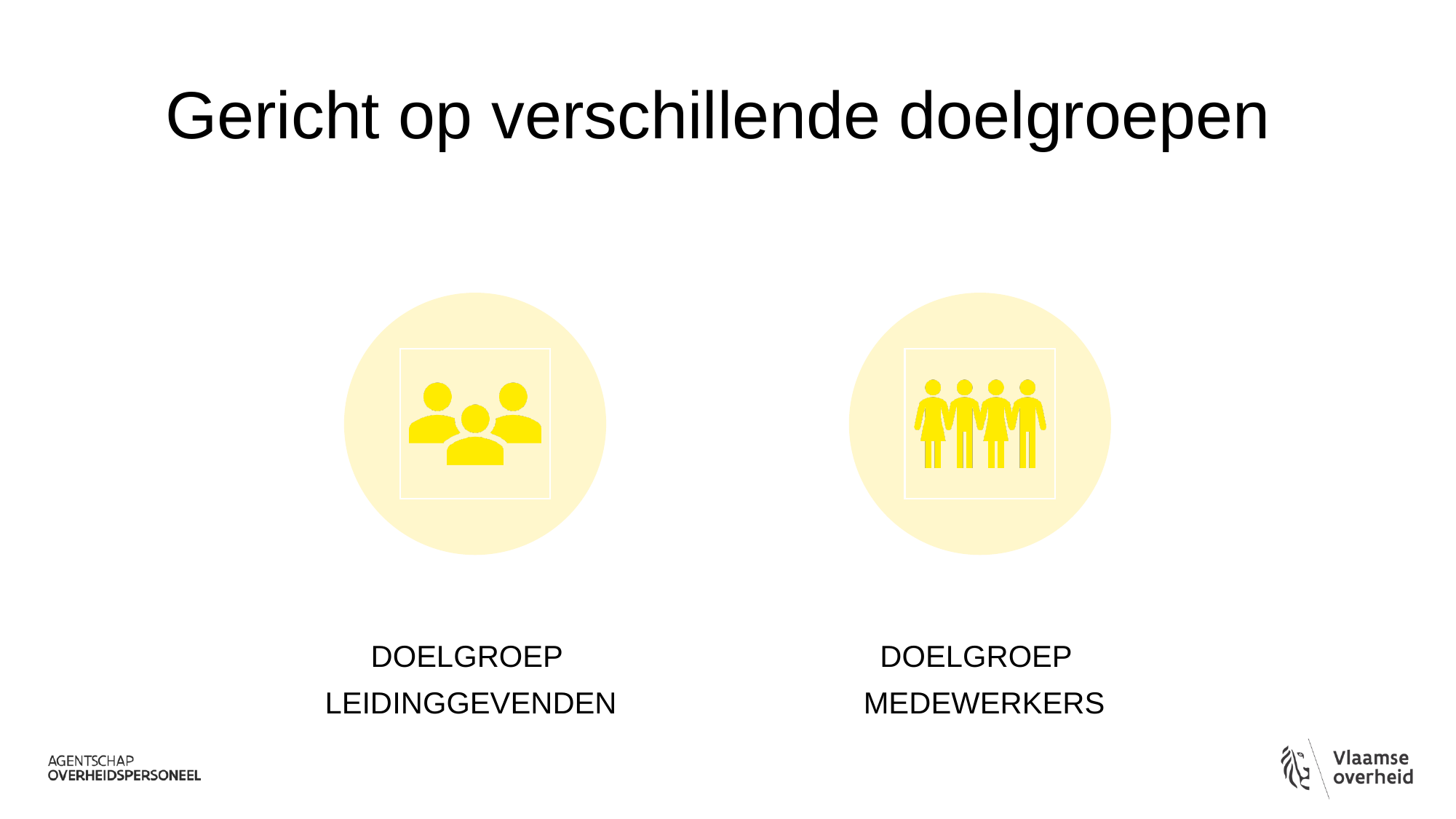

# Gericht op verschillende doelgroepen
Doelgroep
Leidinggevenden
Doelgroep
 Medewerkers